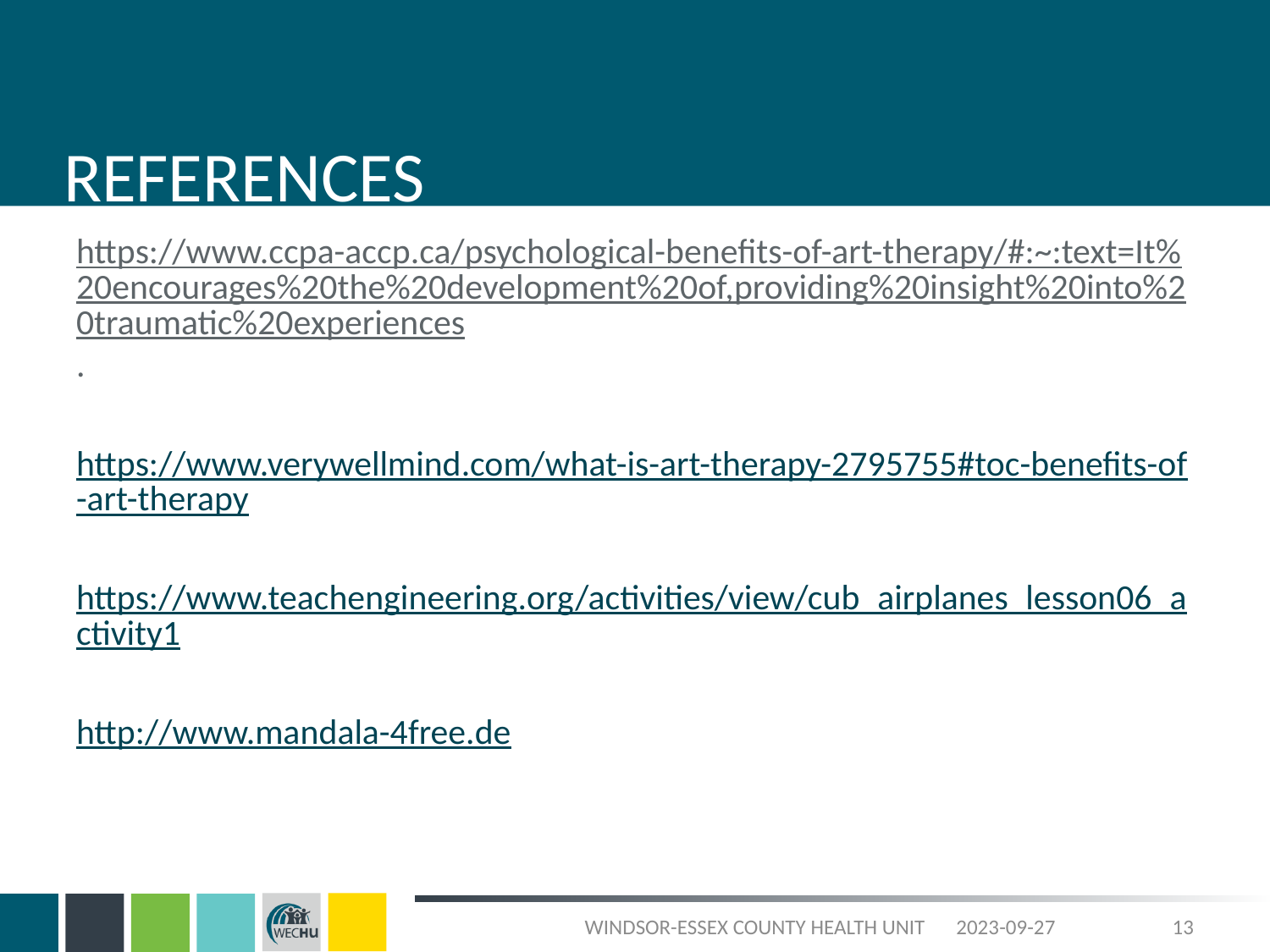

# REFERENCES
https://www.ccpa-accp.ca/psychological-benefits-of-art-therapy/#:~:text=It%20encourages%20the%20development%20of,providing%20insight%20into%20traumatic%20experiences.

https://www.verywellmind.com/what-is-art-therapy-2795755#toc-benefits-of-art-therapy

https://www.teachengineering.org/activities/view/cub_airplanes_lesson06_activity1

http://www.mandala-4free.de

WINDSOR-ESSEX COUNTY HEALTH UNIT
2023-09-27
13